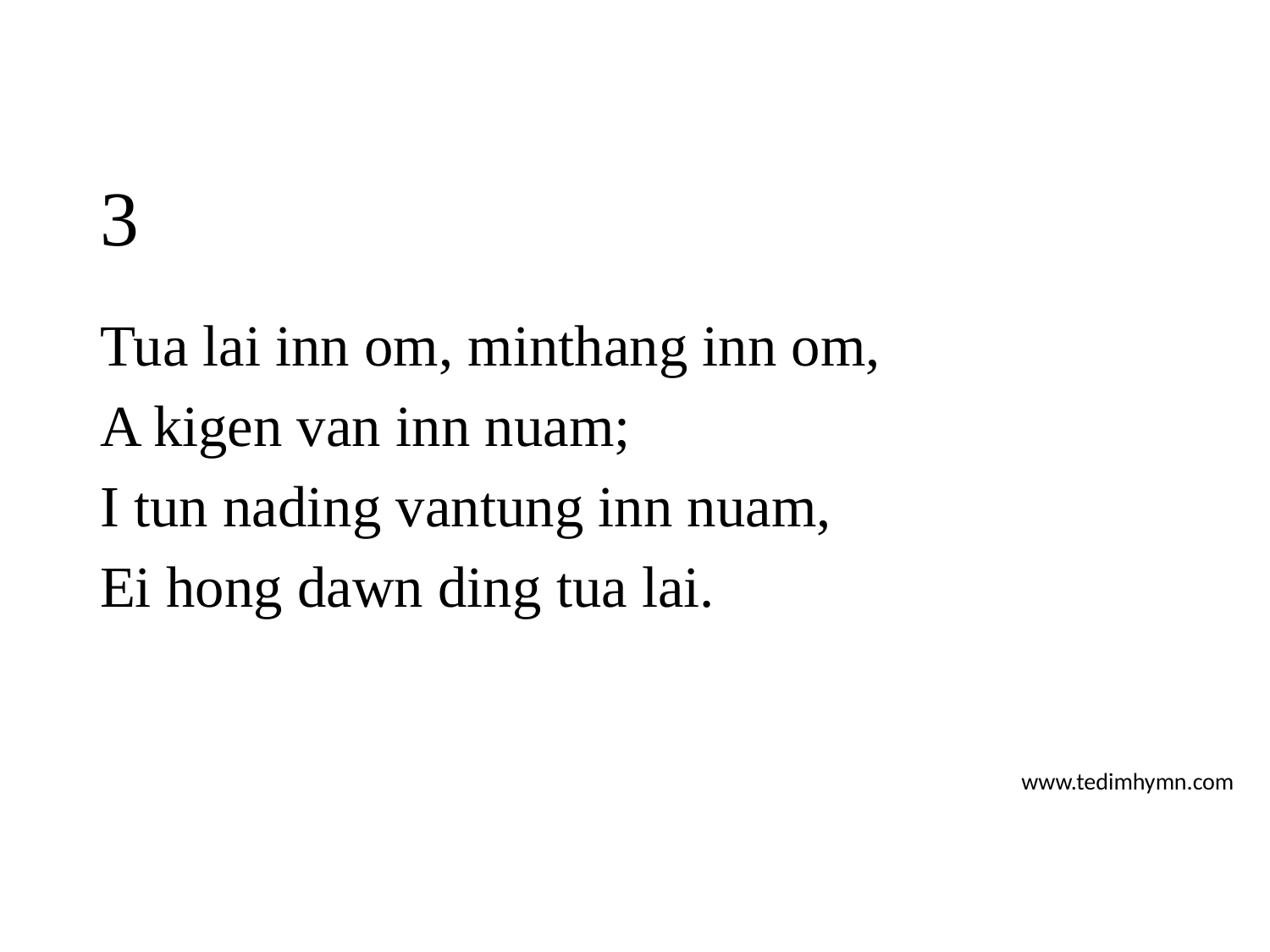

# 3
Tua lai inn om, minthang inn om,
A kigen van inn nuam;
I tun nading vantung inn nuam,
Ei hong dawn ding tua lai.

www.tedimhymn.com